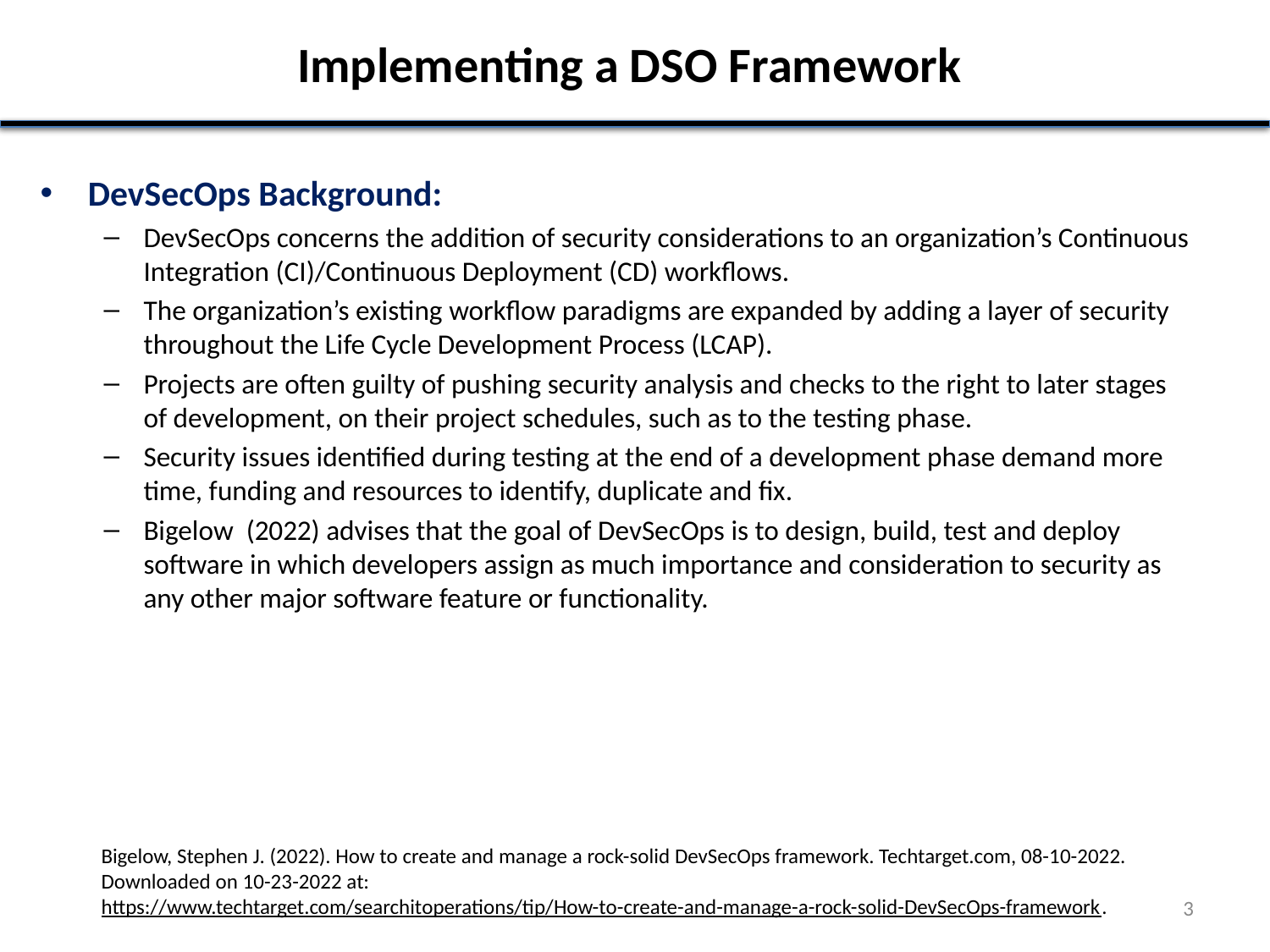

# Implementing a DSO Framework
DevSecOps Background:
DevSecOps concerns the addition of security considerations to an organization’s Continuous Integration (CI)/Continuous Deployment (CD) workflows.
The organization’s existing workflow paradigms are expanded by adding a layer of security throughout the Life Cycle Development Process (LCAP).
Projects are often guilty of pushing security analysis and checks to the right to later stages of development, on their project schedules, such as to the testing phase.
Security issues identified during testing at the end of a development phase demand more time, funding and resources to identify, duplicate and fix.
Bigelow  (2022) advises that the goal of DevSecOps is to design, build, test and deploy software in which developers assign as much importance and consideration to security as any other major software feature or functionality.

Bigelow, Stephen J. (2022). How to create and manage a rock-solid DevSecOps framework. Techtarget.com, 08-10-2022.
Downloaded on 10-23-2022 at:
https://www.techtarget.com/searchitoperations/tip/How-to-create-and-manage-a-rock-solid-DevSecOps-framework.
3